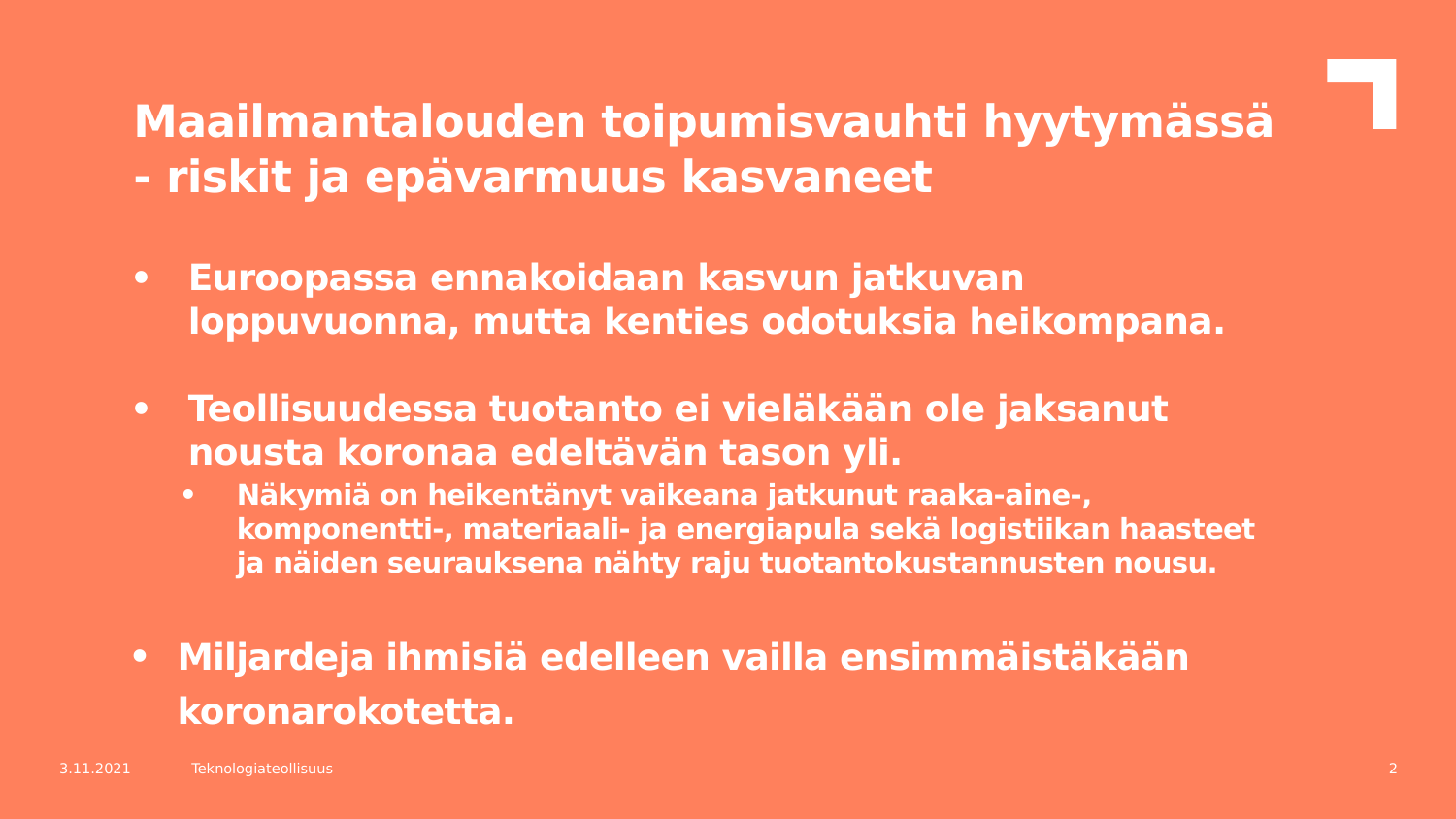

Maailmantalouden toipumisvauhti hyytymässä - riskit ja epävarmuus kasvaneet

Euroopassa ennakoidaan kasvun jatkuvan loppuvuonna, mutta kenties odotuksia heikompana.

Teollisuudessa tuotanto ei vieläkään ole jaksanut nousta koronaa edeltävän tason yli.
Näkymiä on heikentänyt vaikeana jatkunut raaka-aine-, komponentti-, materiaali- ja energiapula sekä logistiikan haasteet ja näiden seurauksena nähty raju tuotantokustannusten nousu.

Miljardeja ihmisiä edelleen vailla ensimmäistäkään koronarokotetta.
3.11.2021
Teknologiateollisuus
2